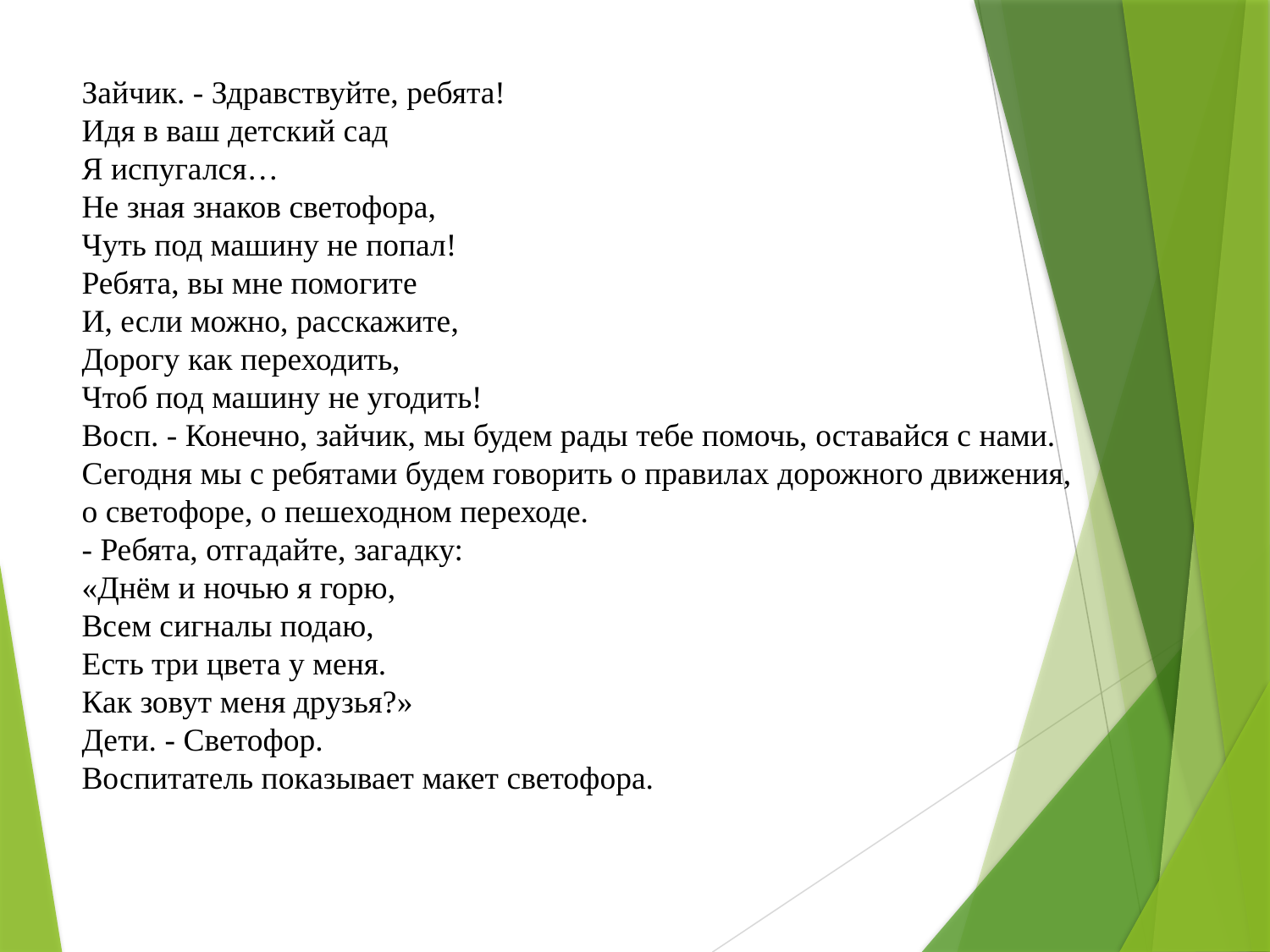

Зайчик. - Здравствуйте, ребята!
Идя в ваш детский сад
Я испугался…
Не зная знаков светофора,
Чуть под машину не попал!
Ребята, вы мне помогите
И, если можно, расскажите,
Дорогу как переходить,
Чтоб под машину не угодить!
Восп. - Конечно, зайчик, мы будем рады тебе помочь, оставайся с нами.
Сегодня мы с ребятами будем говорить о правилах дорожного движения,
о светофоре, о пешеходном переходе.
- Ребята, отгадайте, загадку:
«Днём и ночью я горю,
Всем сигналы подаю,
Есть три цвета у меня.
Как зовут меня друзья?»
Дети. - Светофор.
Воспитатель показывает макет светофора.
#